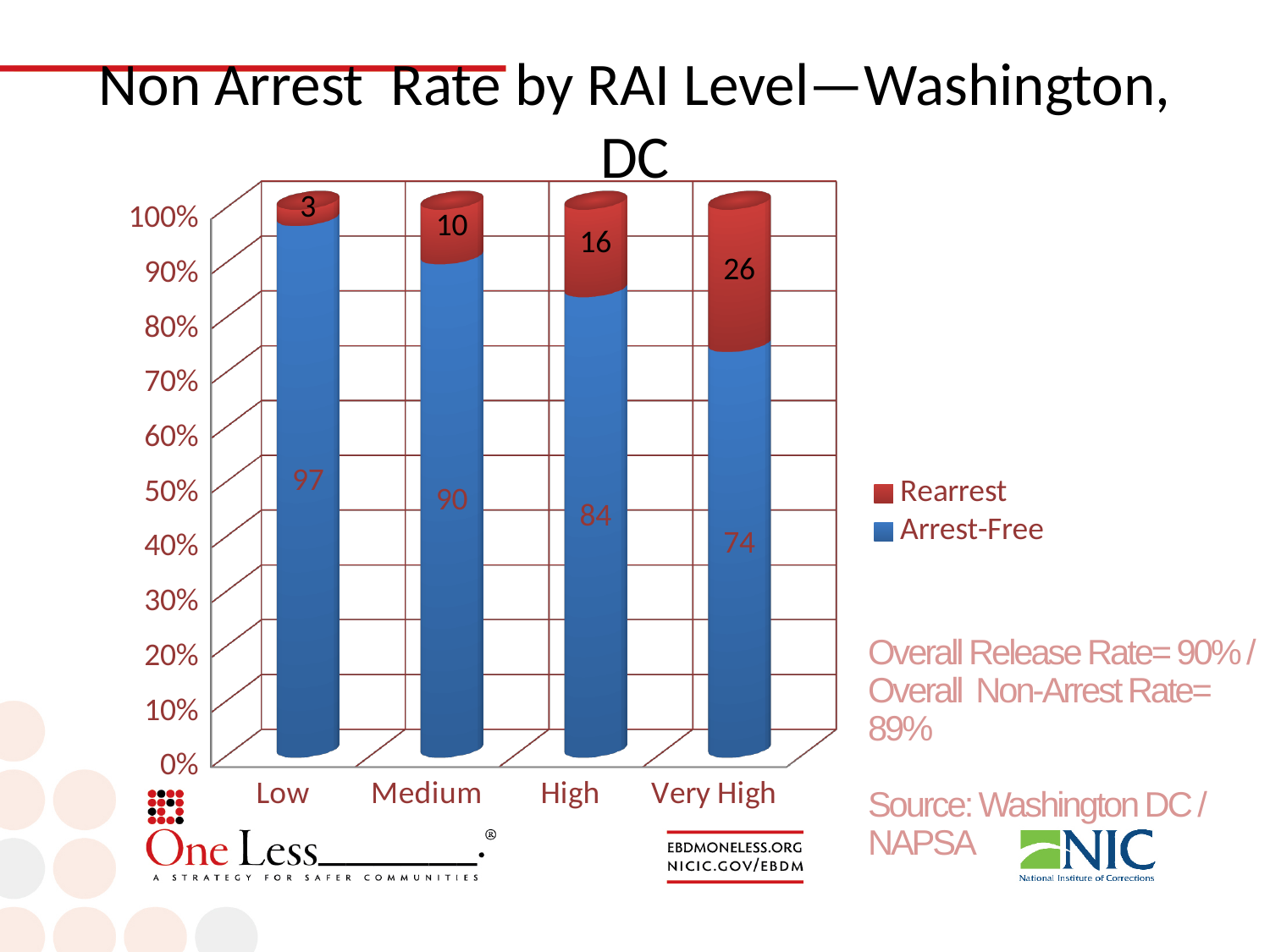

# Non Arrest  Rate by RAI Level—Washington, DC

[unsupported chart]

Overall Release Rate= 90% / Overall  Non-Arrest Rate= 89%

Source: Washington DC / NAPSA